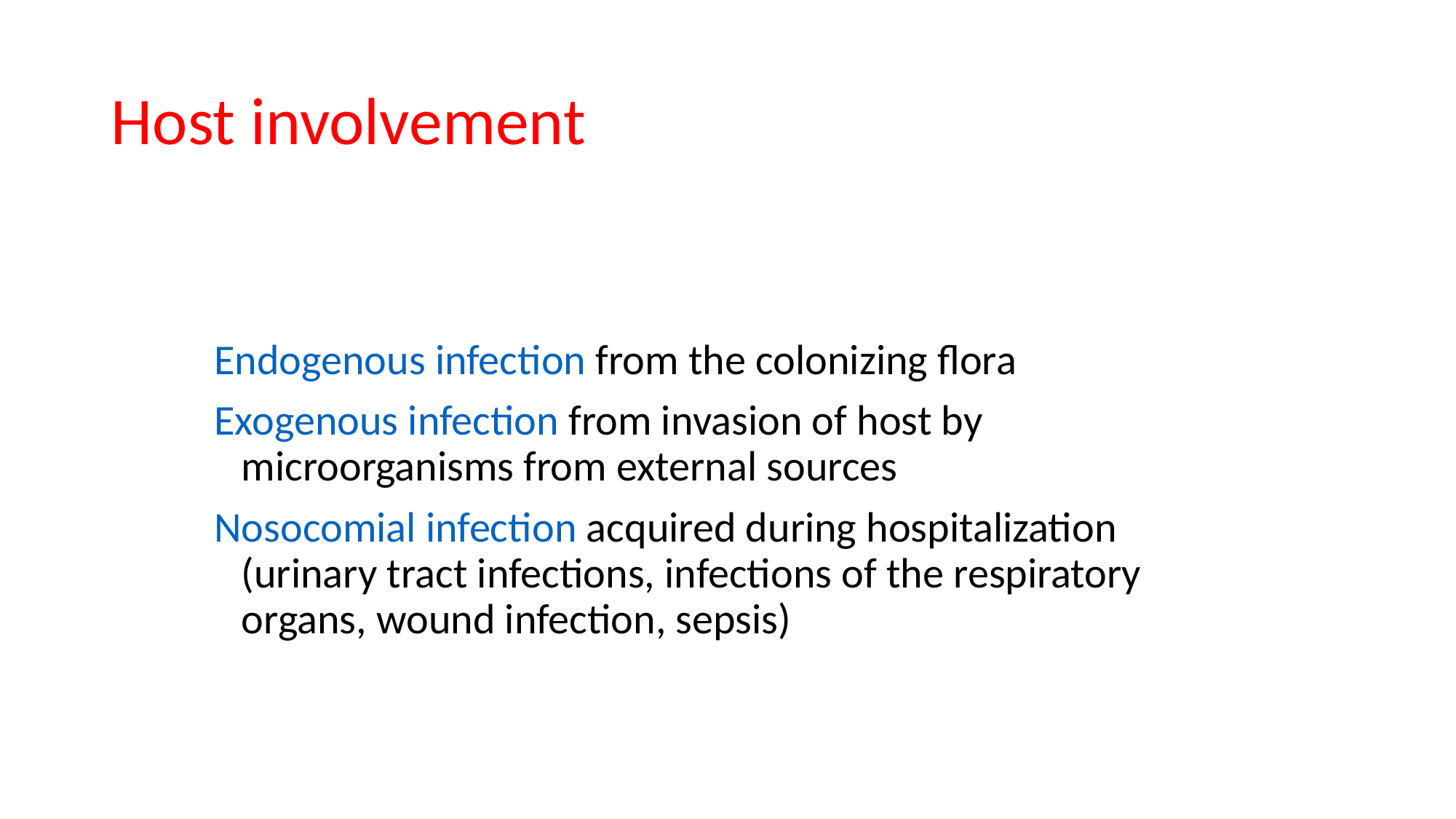

# Host involvement
Endogenous infection from the colonizing flora
Exogenous infection from invasion of host by microorganisms from external sources
Nosocomial infection acquired during hospitalization (urinary tract infections, infections of the respiratory organs, wound infection, sepsis)